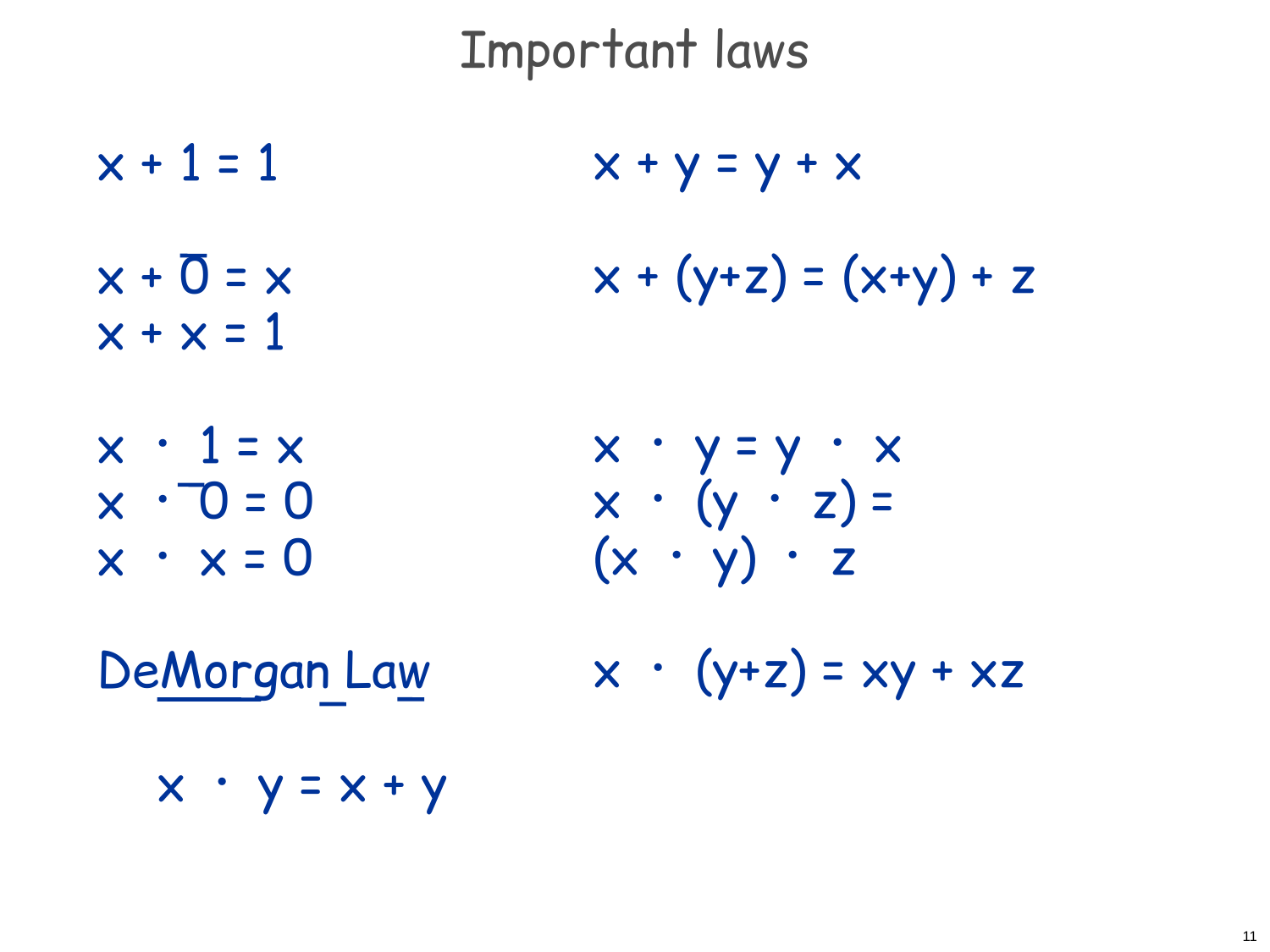

# Important laws
x + y = y + x
x + (y+z) = (x+y) + z

x．y = y．x
x．(y．z) = (x．y)．z

x．(y+z) = xy + xz
x + 1 = 1
x + 0 = x
x + x = 1

x．1 = x
x．0 = 0
x．x = 0

DeMorgan Law

    x．y = x + y

11